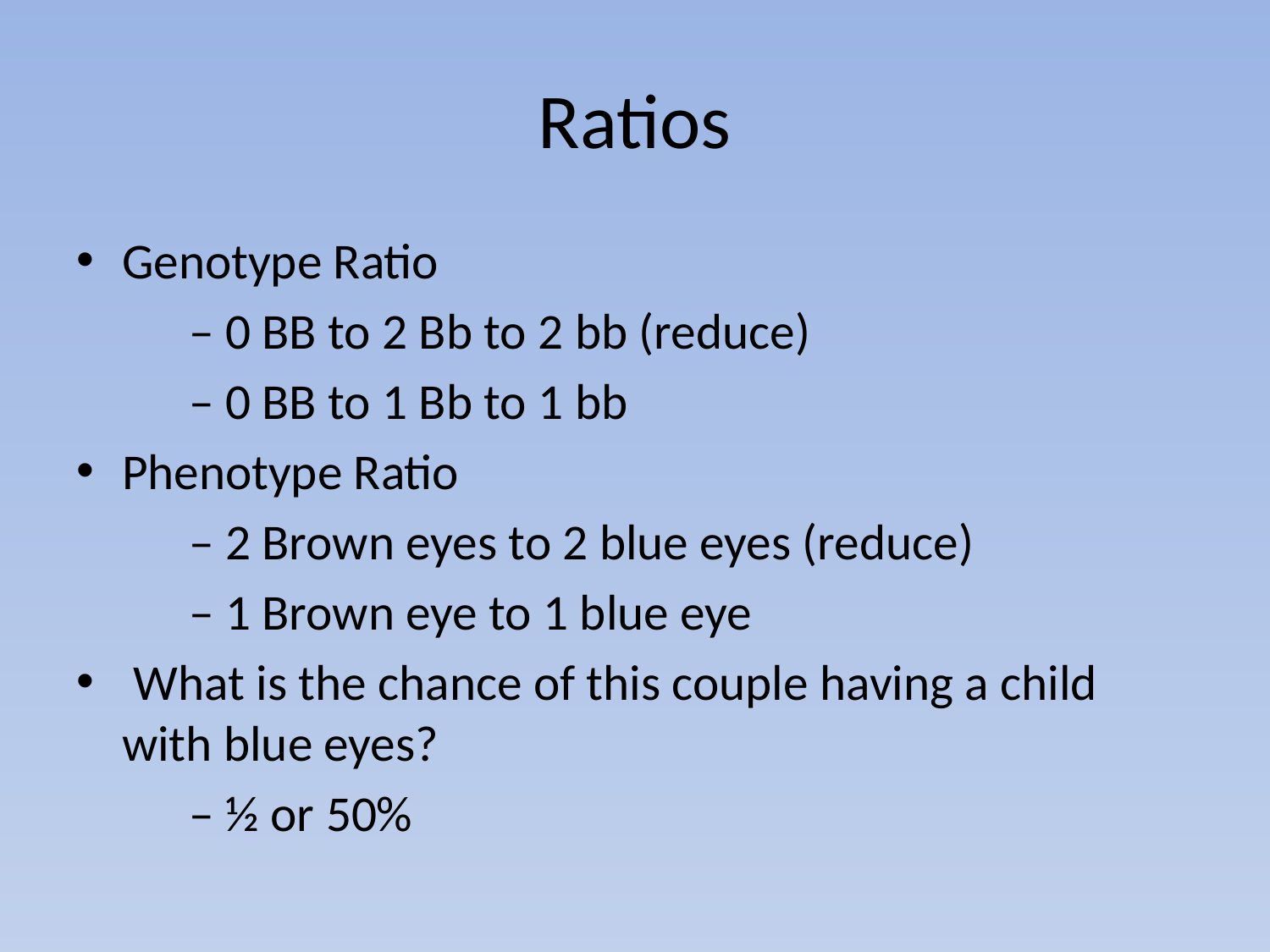

# Ratios
Genotype Ratio
	– 0 BB to 2 Bb to 2 bb (reduce)
	– 0 BB to 1 Bb to 1 bb
Phenotype Ratio
	– 2 Brown eyes to 2 blue eyes (reduce)
	– 1 Brown eye to 1 blue eye
 What is the chance of this couple having a child with blue eyes?
	– ½ or 50%